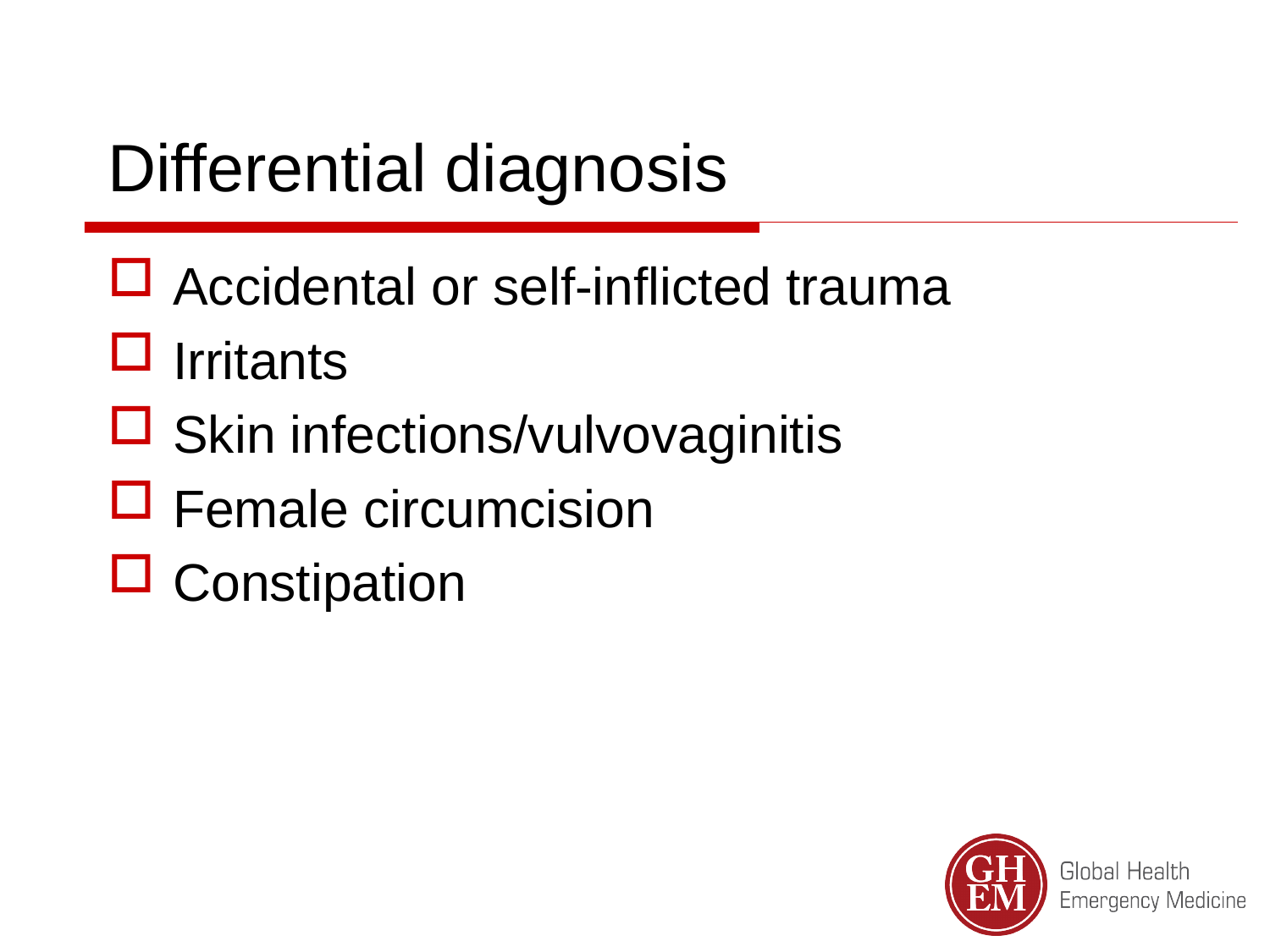

Differential diagnosis
Accidental or self-inflicted trauma
Irritants
Skin infections/vulvovaginitis
Female circumcision
Constipation